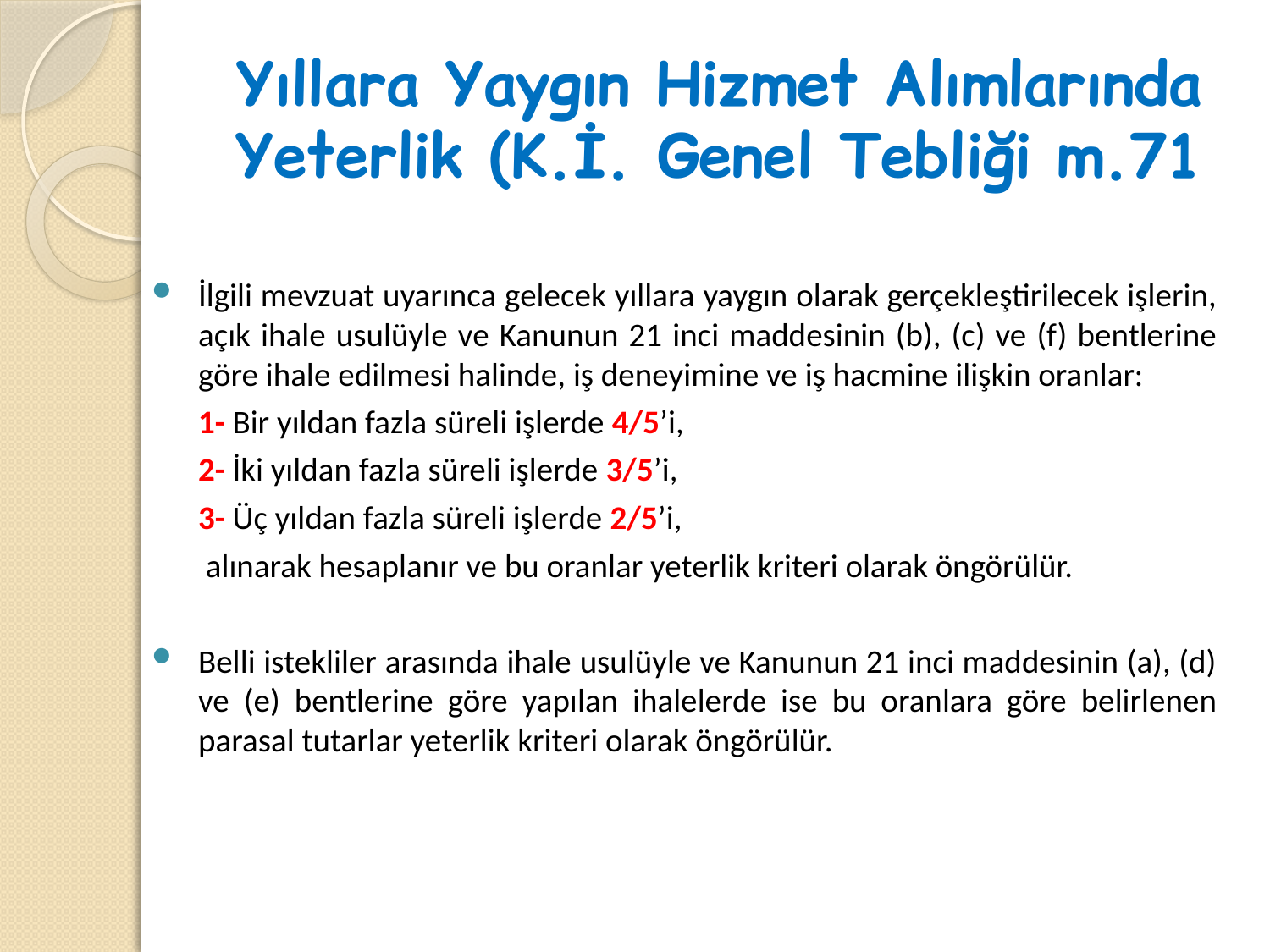

# Yıllara Yaygın Hizmet Alımlarında Yeterlik (K.İ. Genel Tebliği m.71

İlgili mevzuat uyarınca gelecek yıllara yaygın olarak gerçekleştirilecek işlerin, açık ihale usulüyle ve Kanunun 21 inci maddesinin (b), (c) ve (f) bentlerine göre ihale edilmesi halinde, iş deneyimine ve iş hacmine ilişkin oranlar:
	1- Bir yıldan fazla süreli işlerde 4/5’i,
	2- İki yıldan fazla süreli işlerde 3/5’i,
	3- Üç yıldan fazla süreli işlerde 2/5’i,
	 alınarak hesaplanır ve bu oranlar yeterlik kriteri olarak öngörülür.

Belli istekliler arasında ihale usulüyle ve Kanunun 21 inci maddesinin (a), (d) ve (e) bentlerine göre yapılan ihalelerde ise bu oranlara göre belirlenen parasal tutarlar yeterlik kriteri olarak öngörülür.